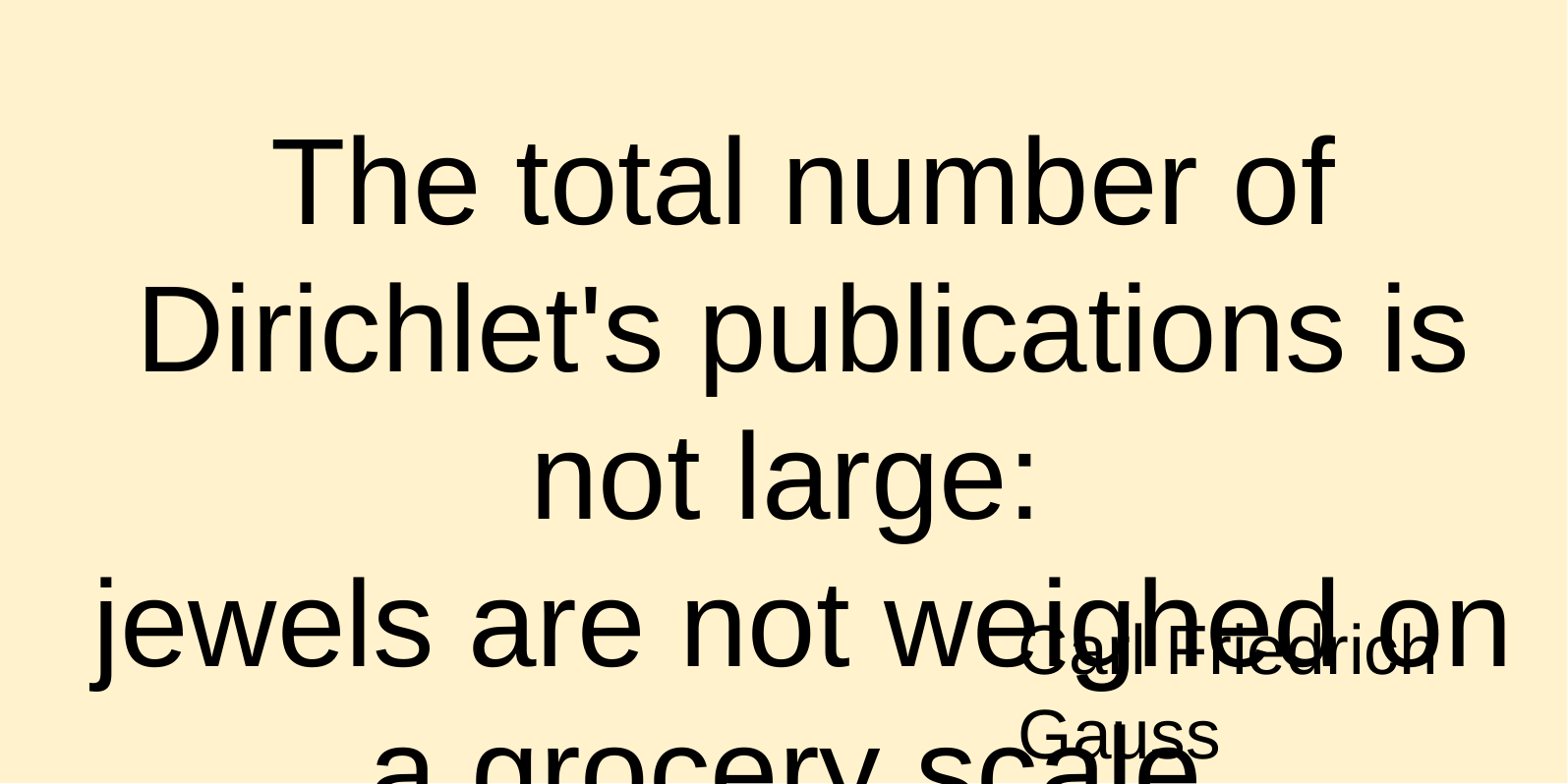

The total number of Dirichlet's publications is not large:
jewels are not weighed on a grocery scale.
Carl Friedrich Gauss